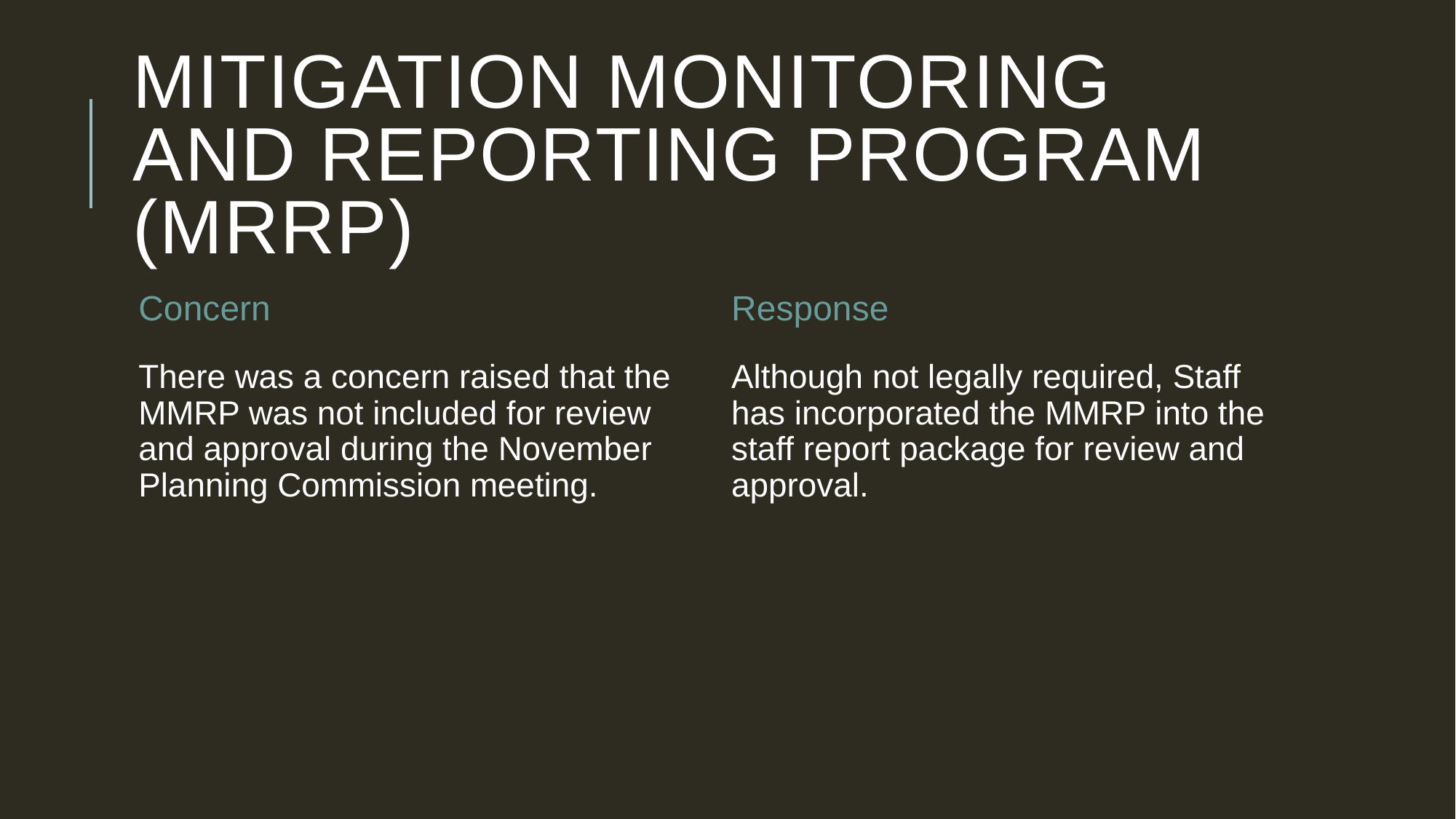

# Mitigation Monitoring and Reporting Program (MRRP)
Concern
Response
There was a concern raised that the MMRP was not included for review and approval during the November Planning Commission meeting.

Although not legally required, Staff has incorporated the MMRP into the staff report package for review and approval.